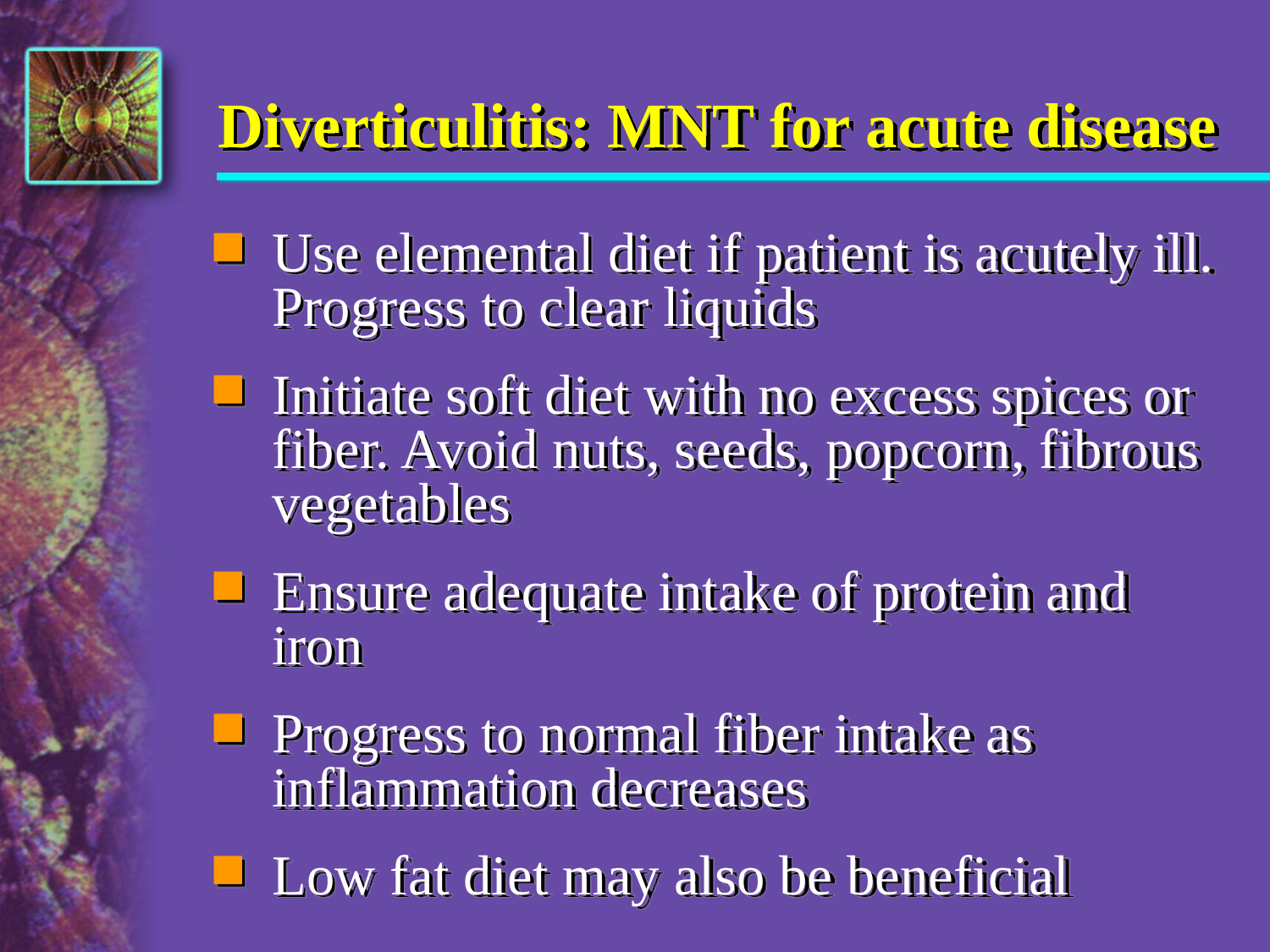

# Diverticulitis: MNT for acute disease
Use elemental diet if patient is acutely ill. Progress to clear liquids
Initiate soft diet with no excess spices or fiber. Avoid nuts, seeds, popcorn, fibrous vegetables
Ensure adequate intake of protein and iron
Progress to normal fiber intake as inflammation decreases
Low fat diet may also be beneficial